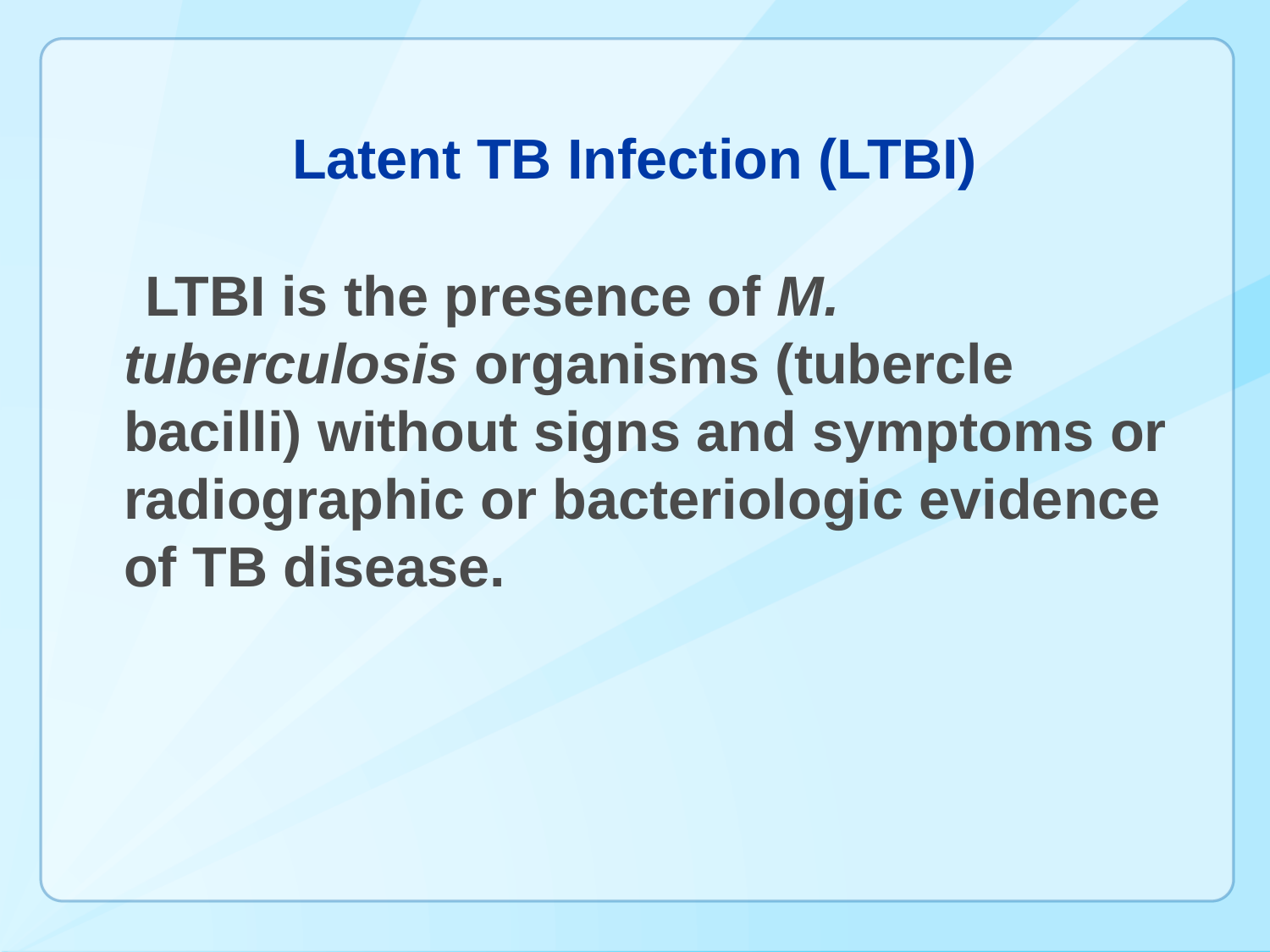

# Latent TB Infection (LTBI)
     LTBI is the presence of M. tuberculosis organisms (tubercle bacilli) without signs and symptoms or radiographic or bacteriologic evidence of TB disease.